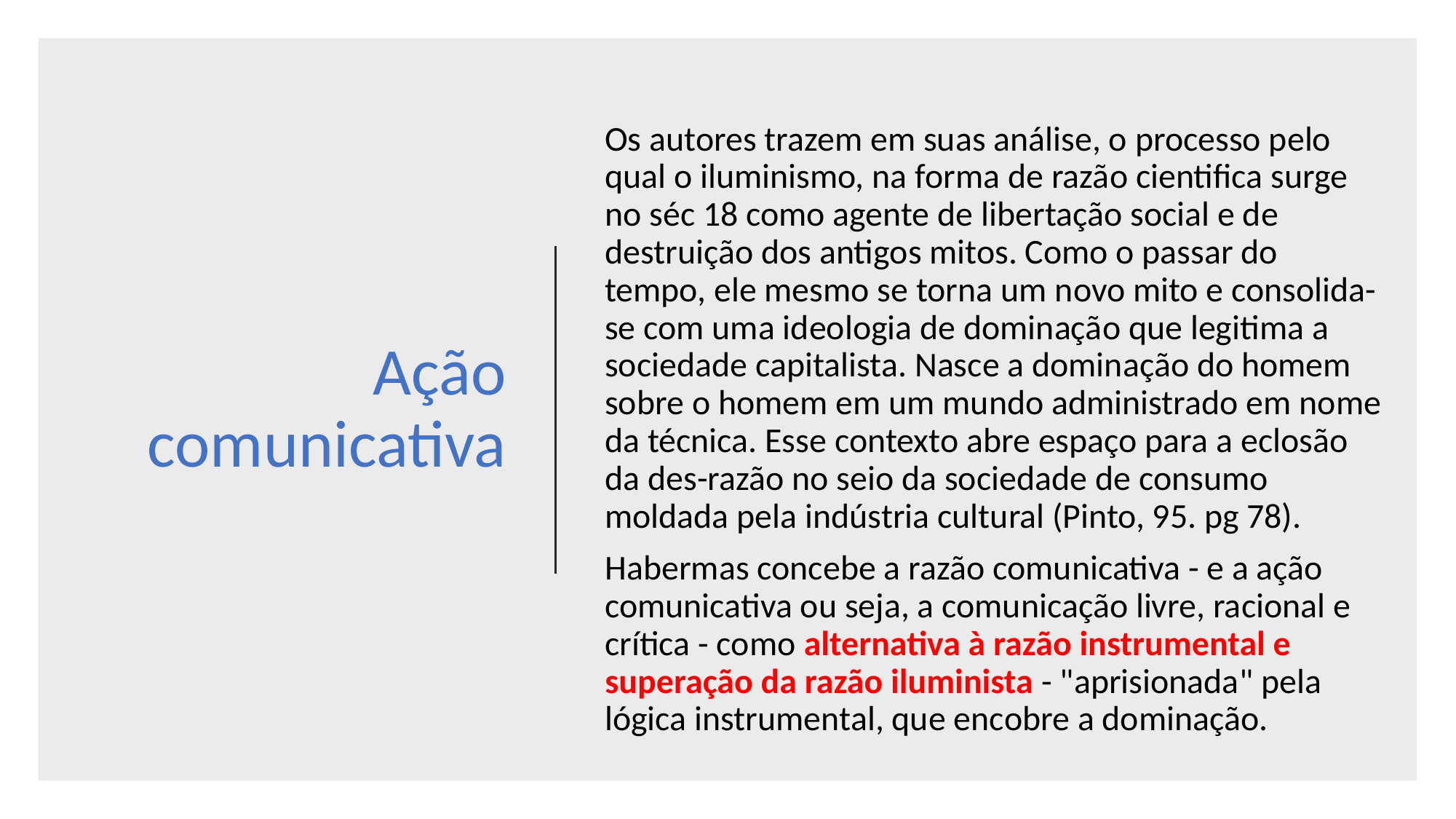

Os autores trazem em suas análise, o processo pelo qual o iluminismo, na forma de razão cientifica surge no séc 18 como agente de libertação social e de destruição dos antigos mitos. Como o passar do tempo, ele mesmo se torna um novo mito e consolida-se com uma ideologia de dominação que legitima a sociedade capitalista. Nasce a dominação do homem sobre o homem em um mundo administrado em nome da técnica. Esse contexto abre espaço para a eclosão da des-razão no seio da sociedade de consumo moldada pela indústria cultural (Pinto, 95. pg 78).
Habermas concebe a razão comunicativa - e a ação comunicativa ou seja, a comunicação livre, racional e crítica - como alternativa à razão instrumental e superação da razão iluminista - "aprisionada" pela lógica instrumental, que encobre a dominação.

# Ação comunicativa